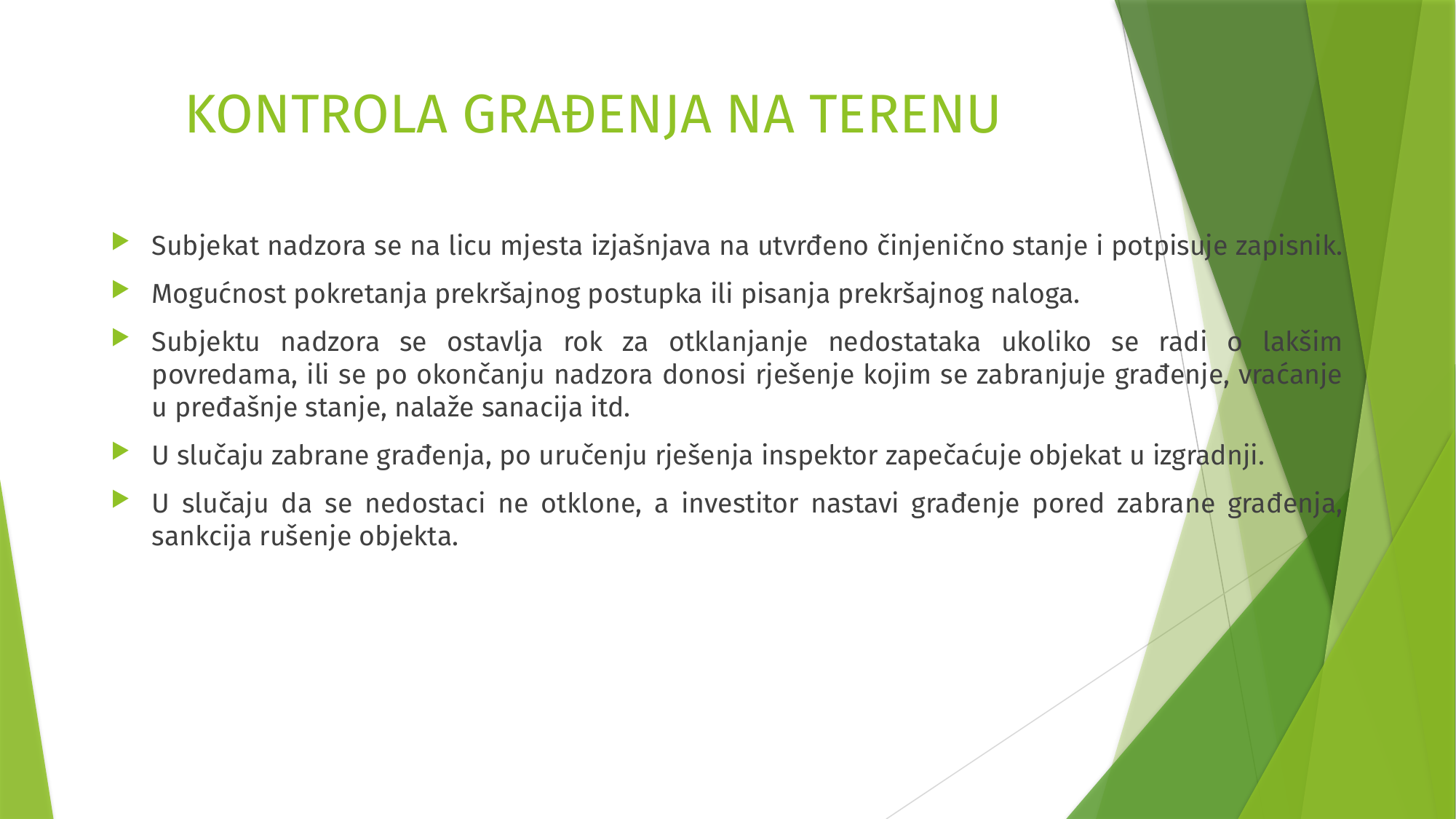

# KONTROLA GRAĐENJA NA TERENU
Subjekat nadzora se na licu mjesta izjašnjava na utvrđeno činjenično stanje i potpisuje zapisnik.
Mogućnost pokretanja prekršajnog postupka ili pisanja prekršajnog naloga.
Subjektu nadzora se ostavlja rok za otklanjanje nedostataka ukoliko se radi o lakšim povredama, ili se po okončanju nadzora donosi rješenje kojim se zabranjuje građenje, vraćanje u pređašnje stanje, nalaže sanacija itd.
U slučaju zabrane građenja, po uručenju rješenja inspektor zapečaćuje objekat u izgradnji.
U slučaju da se nedostaci ne otklone, a investitor nastavi građenje pored zabrane građenja, sankcija rušenje objekta.